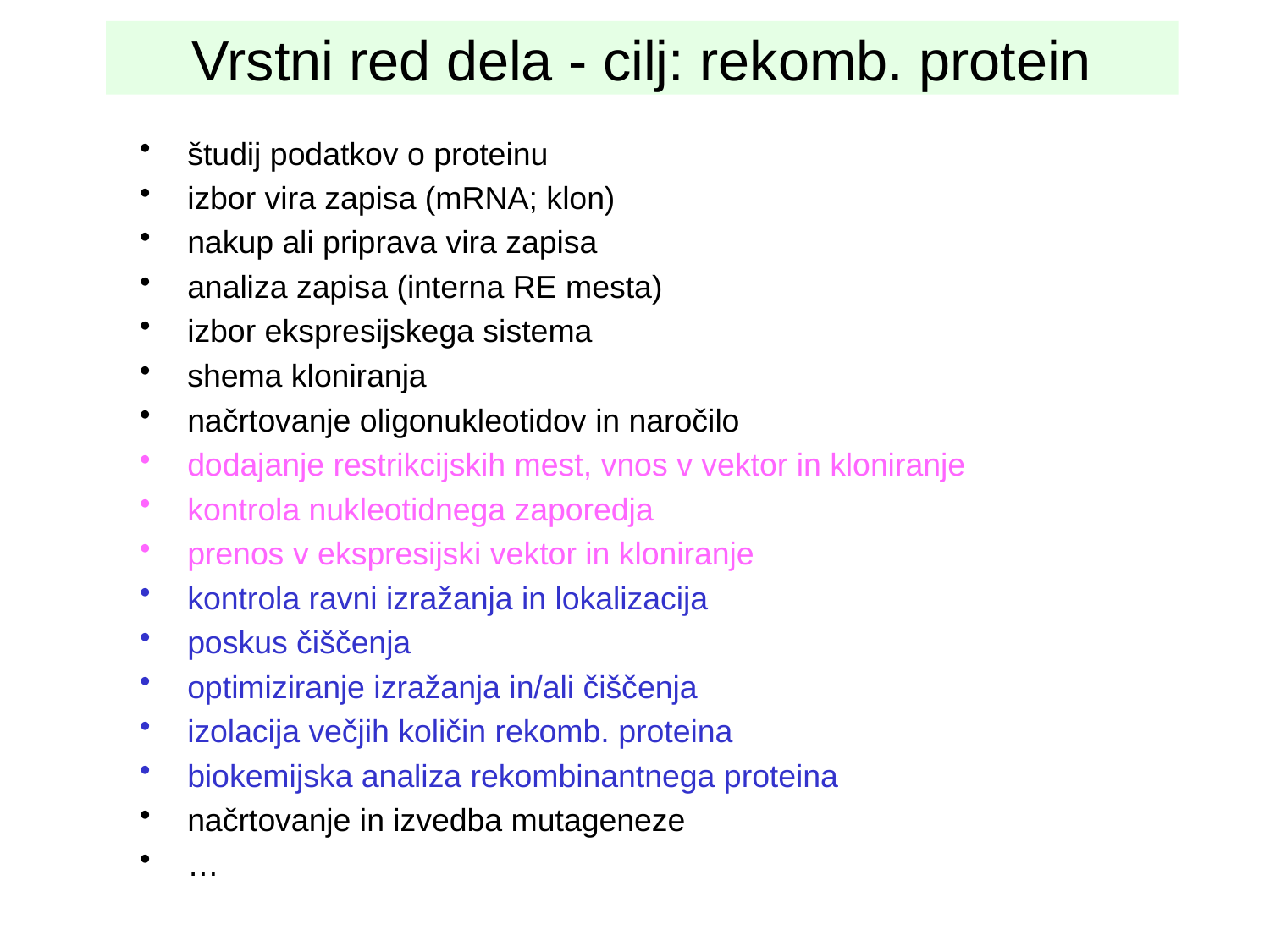

# Vrstni red dela - cilj: rekomb. protein
študij podatkov o proteinu
izbor vira zapisa (mRNA; klon)
nakup ali priprava vira zapisa
analiza zapisa (interna RE mesta)
izbor ekspresijskega sistema
shema kloniranja
načrtovanje oligonukleotidov in naročilo
dodajanje restrikcijskih mest, vnos v vektor in kloniranje
kontrola nukleotidnega zaporedja
prenos v ekspresijski vektor in kloniranje
kontrola ravni izražanja in lokalizacija
poskus čiščenja
optimiziranje izražanja in/ali čiščenja
izolacija večjih količin rekomb. proteina
biokemijska analiza rekombinantnega proteina
načrtovanje in izvedba mutageneze
…